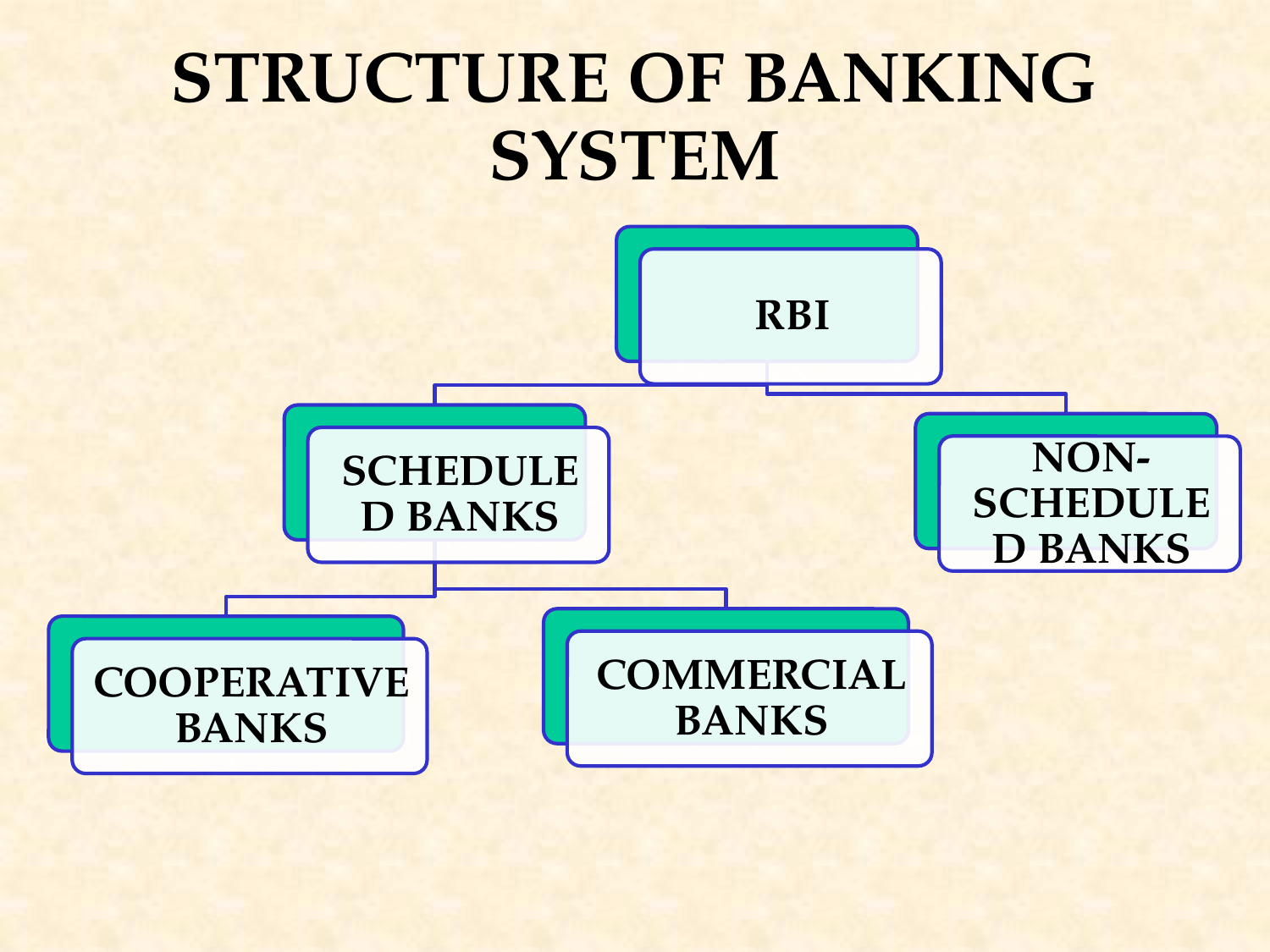

# STRUCTURE OF BANKING SYSTEM
RBI
SCHEDULED BANKS
COOPERATIVE BANKS
COMMERCIAL BANKS
NON-SCHEDULED BANKS